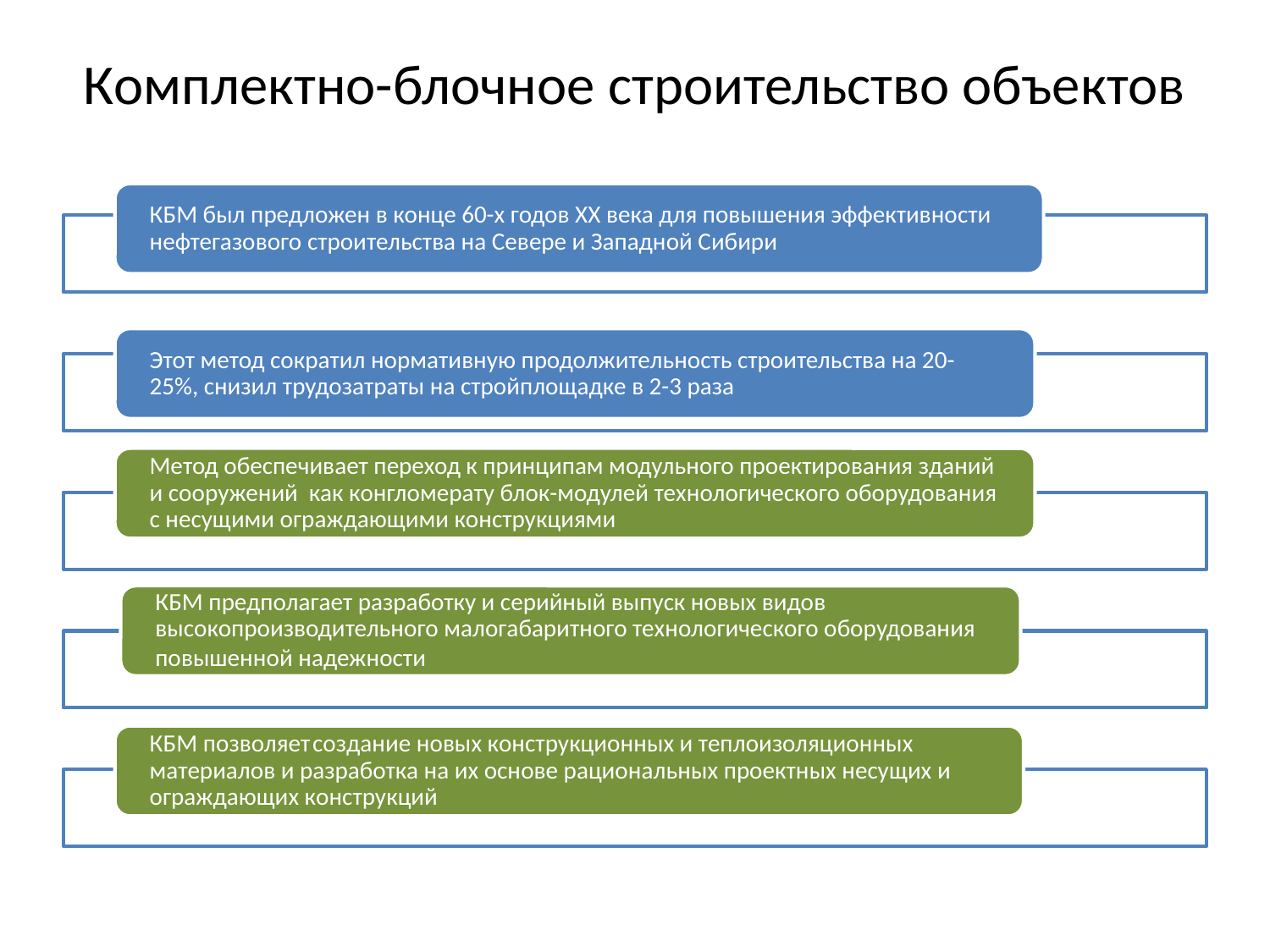

# Комплектно-блочное строительство объектов
КБМ был предложен в конце 60-х годов ХХ века для повышения эффективности  нефтегазового строительства на Севере и Западной Сибири
Этот метод сократил нормативную продолжительность строительства на 20-25%, снизил трудозатраты на стройплощадке в 2-3 раза
Метод обеспечивает переход к принципам модульного проектирования зданий и сооружений  как конгломерату блок-модулей технологического оборудования с несущими ограждающими конструкциями
КБМ предполагает разработку и серийный выпуск новых видов высокопроизводительного малогабаритного технологического оборудования повышенной надежности
КБМ позволяет создание новых конструкционных и теплоизоляционных материалов и разработка на их основе рациональных проектных несущих и ограждающих конструкций